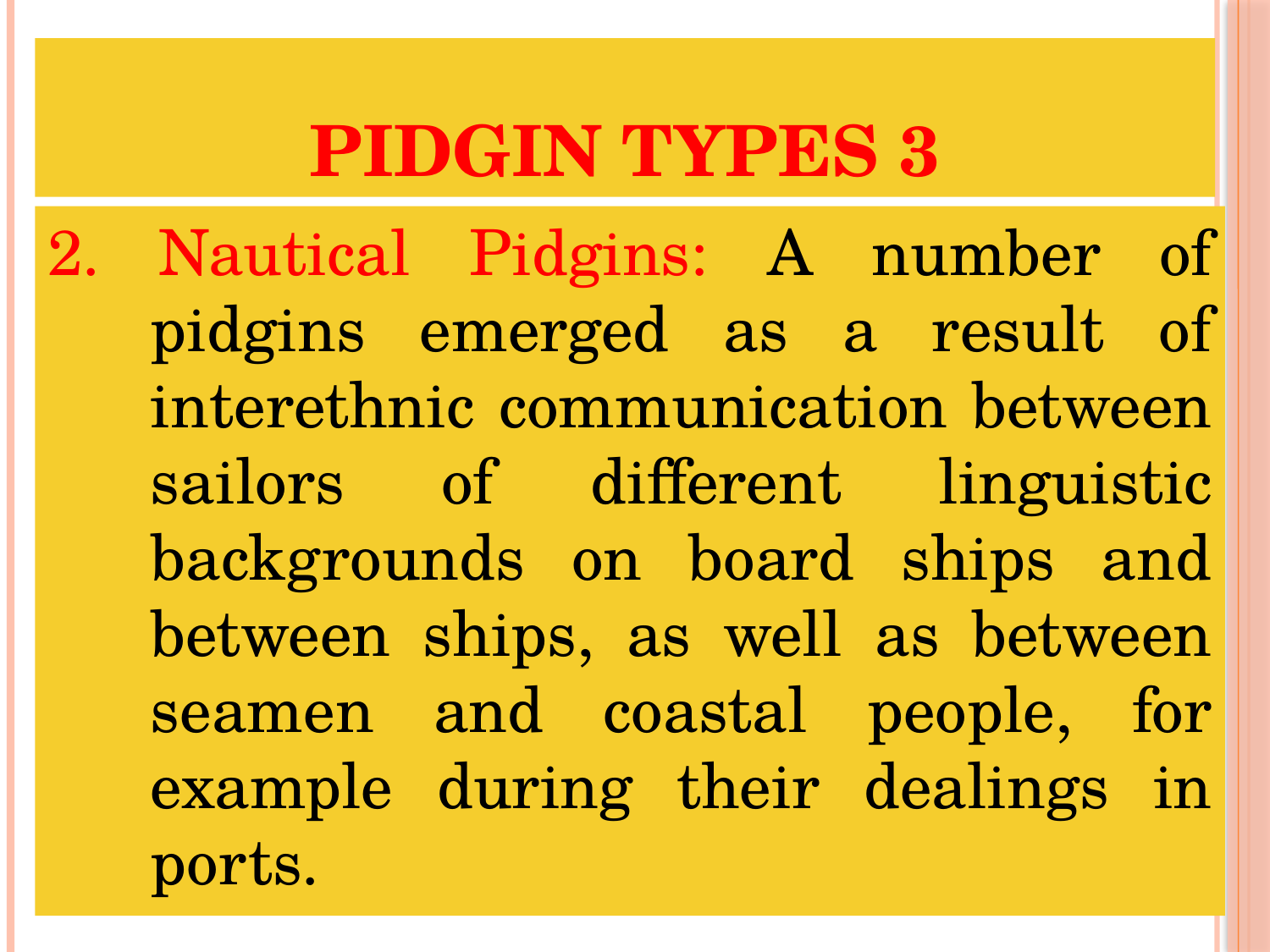

# Pidgin types 3
2. Nautical Pidgins: A number of pidgins emerged as a result of interethnic communication between sailors of different linguistic backgrounds on board ships and between ships, as well as between seamen and coastal people, for example during their dealings in ports.